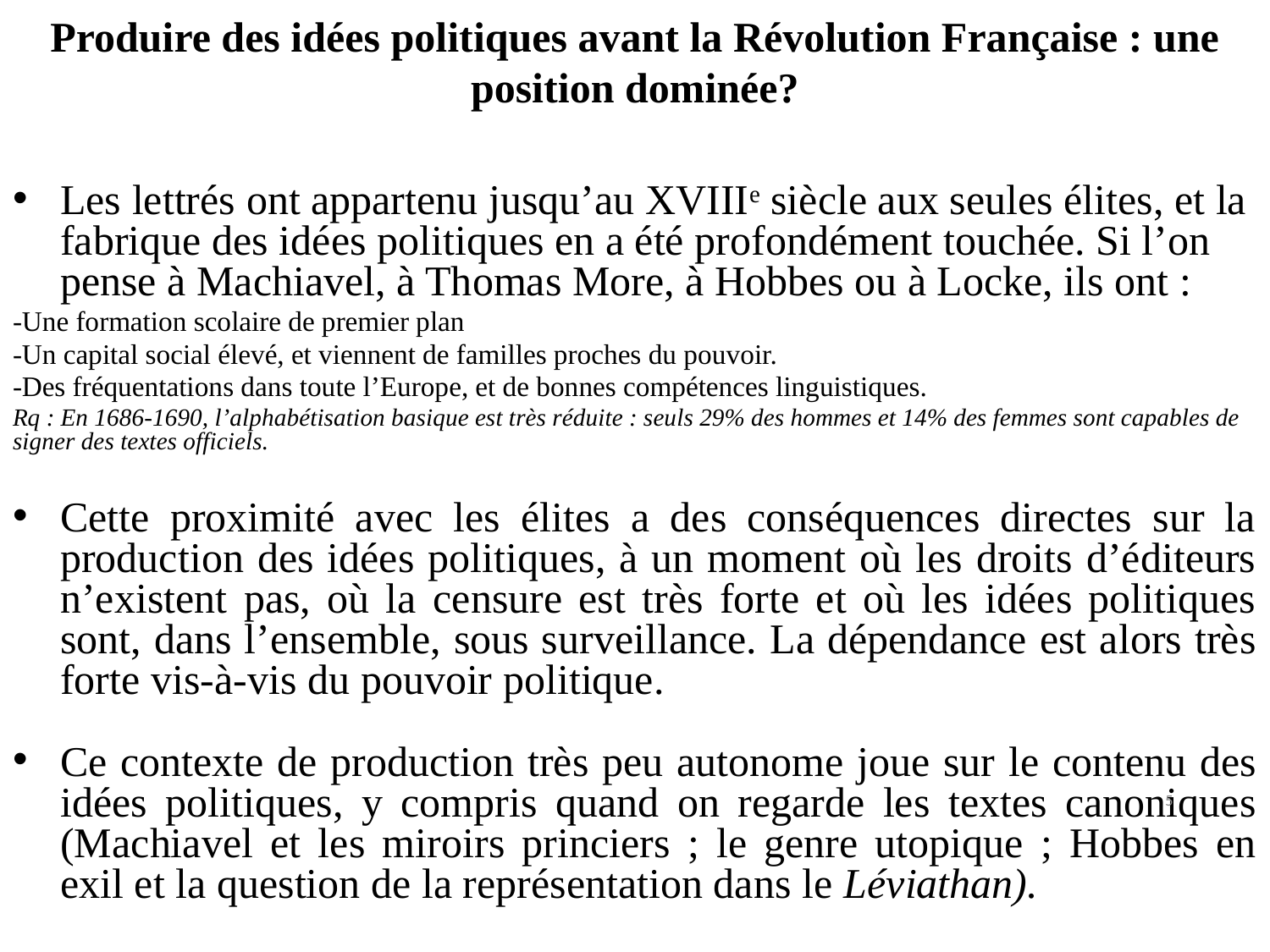

# Produire des idées politiques avant la Révolution Française : une position dominée?
Les lettrés ont appartenu jusqu’au XVIIIe siècle aux seules élites, et la fabrique des idées politiques en a été profondément touchée. Si l’on pense à Machiavel, à Thomas More, à Hobbes ou à Locke, ils ont :
-Une formation scolaire de premier plan
-Un capital social élevé, et viennent de familles proches du pouvoir.
-Des fréquentations dans toute l’Europe, et de bonnes compétences linguistiques.
Rq : En 1686-1690, l’alphabétisation basique est très réduite : seuls 29% des hommes et 14% des femmes sont capables de signer des textes officiels.

Cette proximité avec les élites a des conséquences directes sur la production des idées politiques, à un moment où les droits d’éditeurs n’existent pas, où la censure est très forte et où les idées politiques sont, dans l’ensemble, sous surveillance. La dépendance est alors très forte vis-à-vis du pouvoir politique.

Ce contexte de production très peu autonome joue sur le contenu des idées politiques, y compris quand on regarde les textes canoniques (Machiavel et les miroirs princiers ; le genre utopique ; Hobbes en exil et la question de la représentation dans le Léviathan).
5